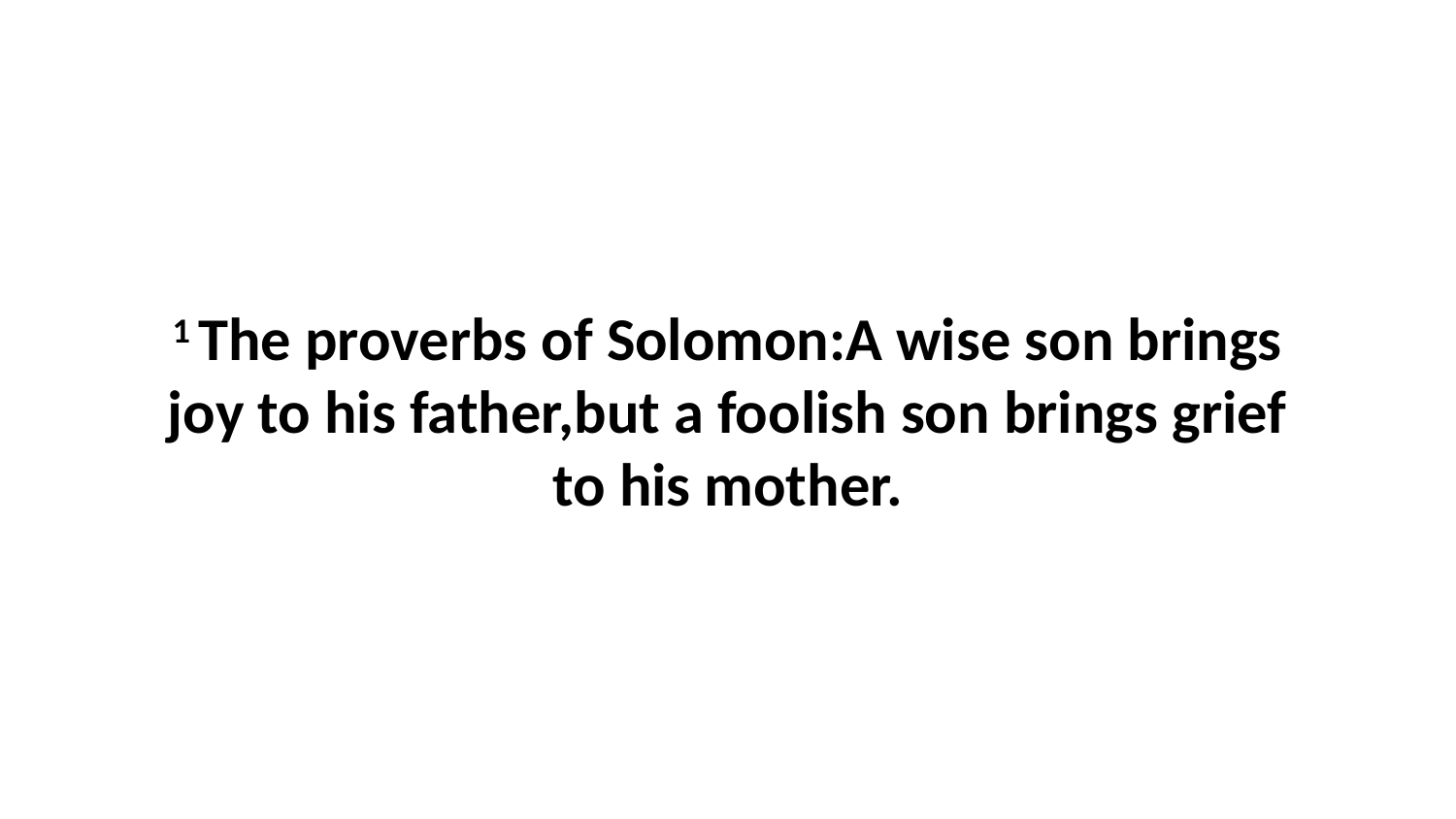

1 The proverbs of Solomon:A wise son brings joy to his father,but a foolish son brings grief to his mother.